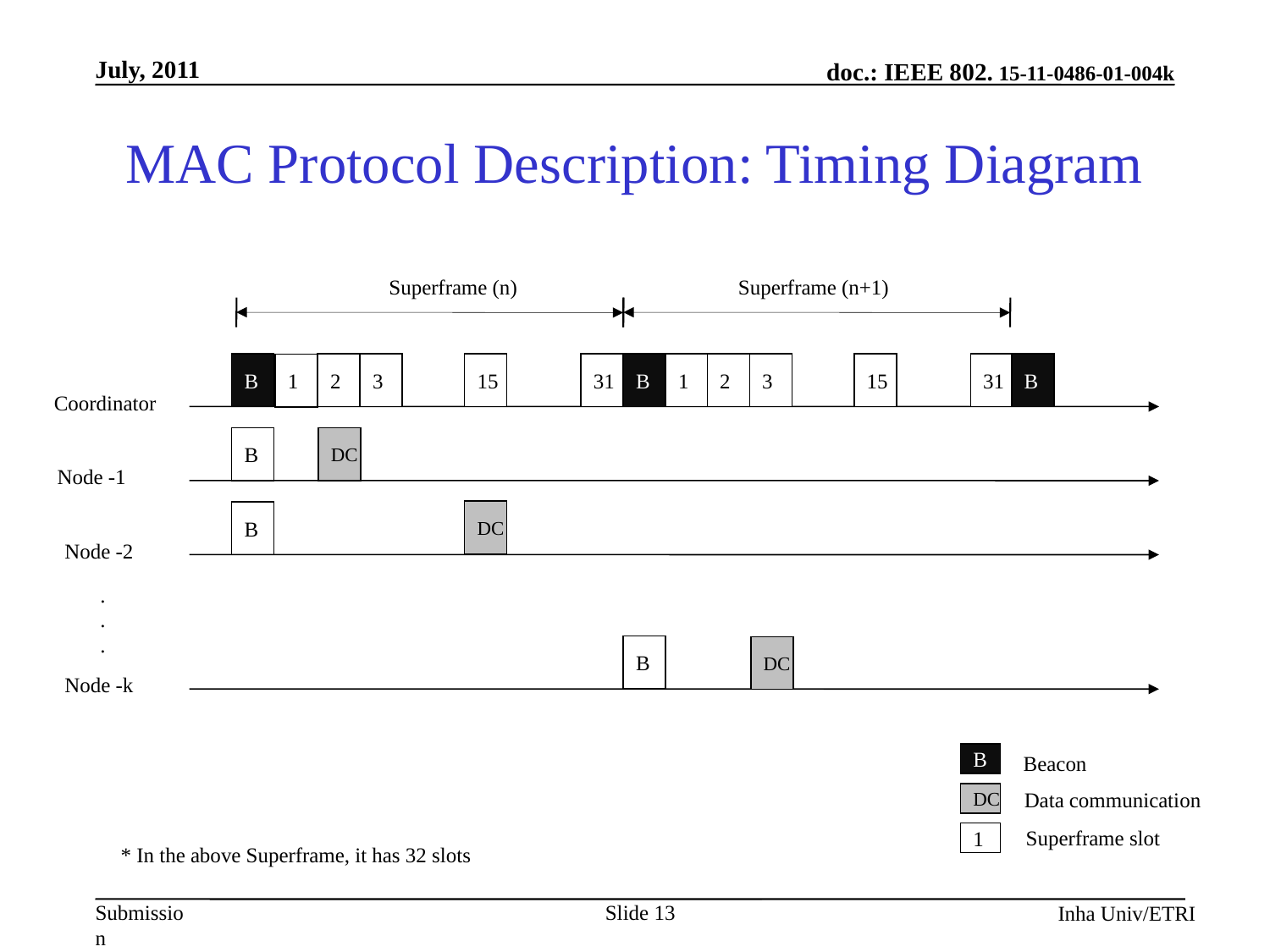

# MAC Protocol Description: Timing Diagram
Superframe (n)
Superframe (n+1)
2
3
15
31
B
1
2
3
15
31
B
B
1
Coordinator

DC
B
Node -1

DC
B
Node -2

.
.
.
B
DC
Node -k

B
Beacon
Data communication
DC
Superframe slot
1
* In the above Superframe, it has 32 slots